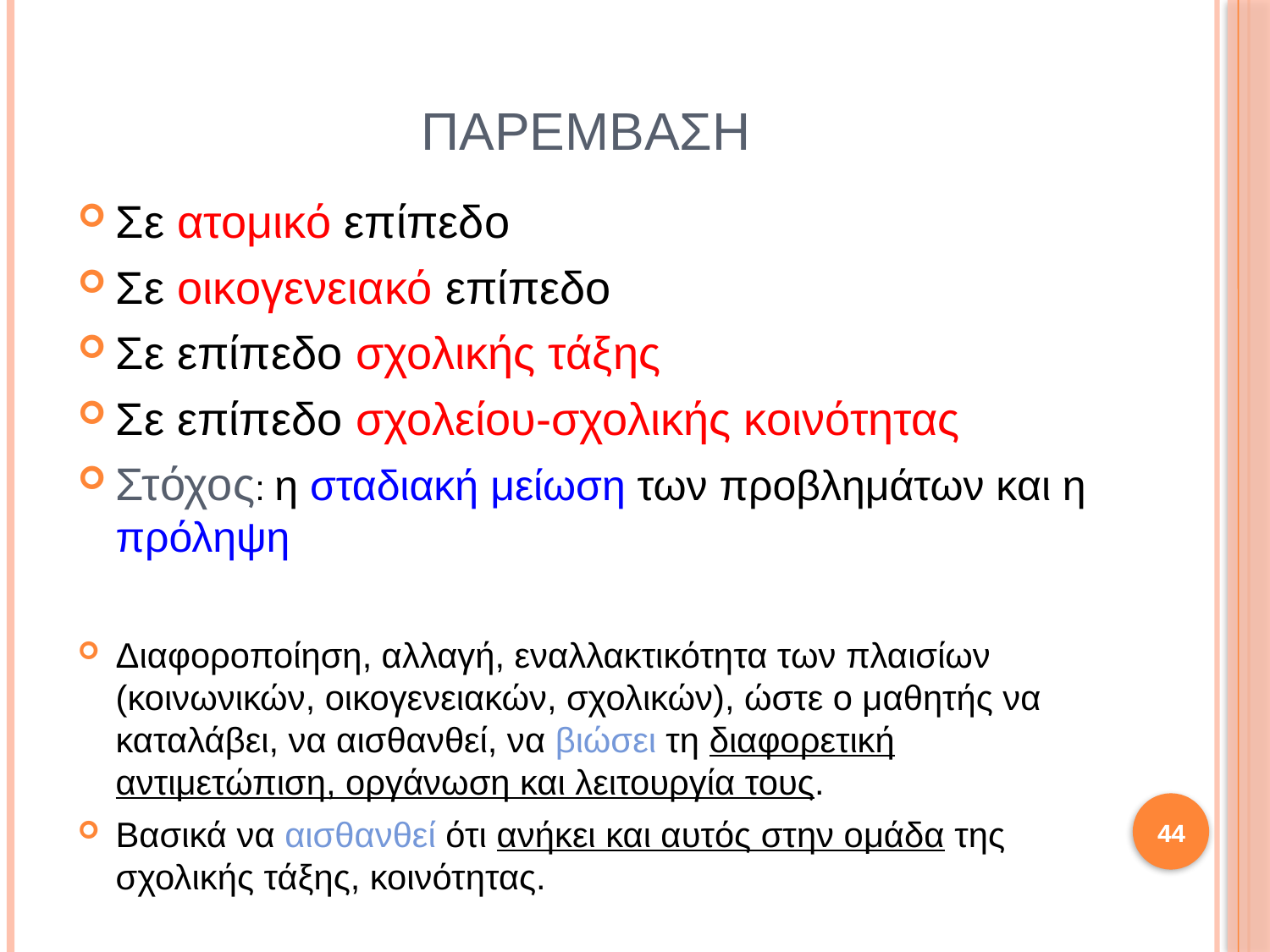

ΠΑΡΕΜΒΑΣΗ
Σε ατομικό επίπεδο
Σε οικογενειακό επίπεδο
Σε επίπεδο σχολικής τάξης
Σε επίπεδο σχολείου-σχολικής κοινότητας
Στόχος: η σταδιακή μείωση των προβλημάτων και η πρόληψη

Διαφοροποίηση, αλλαγή, εναλλακτικότητα των πλαισίων (κοινωνικών, οικογενειακών, σχολικών), ώστε ο μαθητής να καταλάβει, να αισθανθεί, να βιώσει τη διαφορετική αντιμετώπιση, οργάνωση και λειτουργία τους.
Βασικά να αισθανθεί ότι ανήκει και αυτός στην ομάδα της σχολικής τάξης, κοινότητας.
44
44